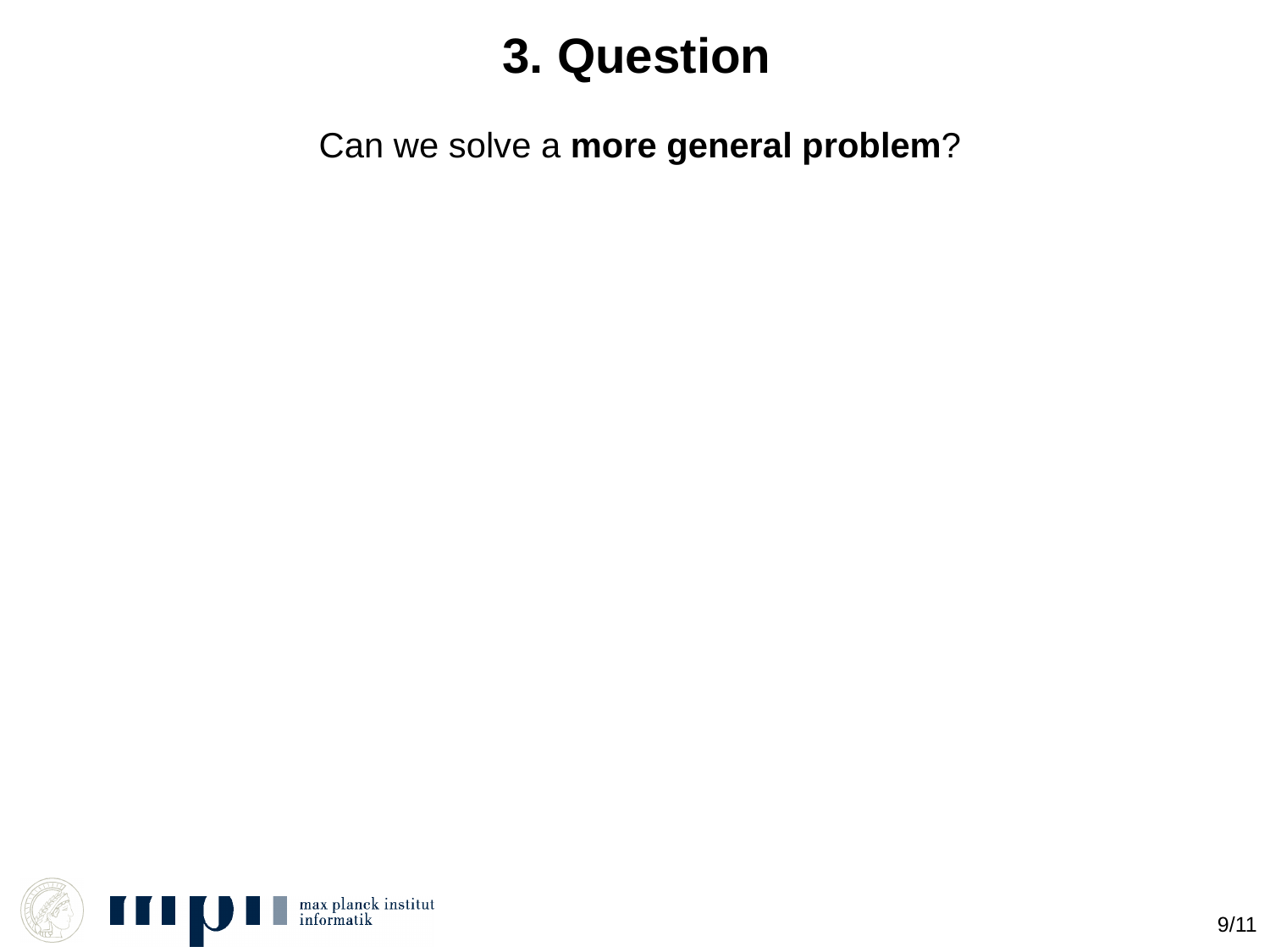

# 3. Question
Can we solve a more general problem?
9/11

ab hier: 4:30